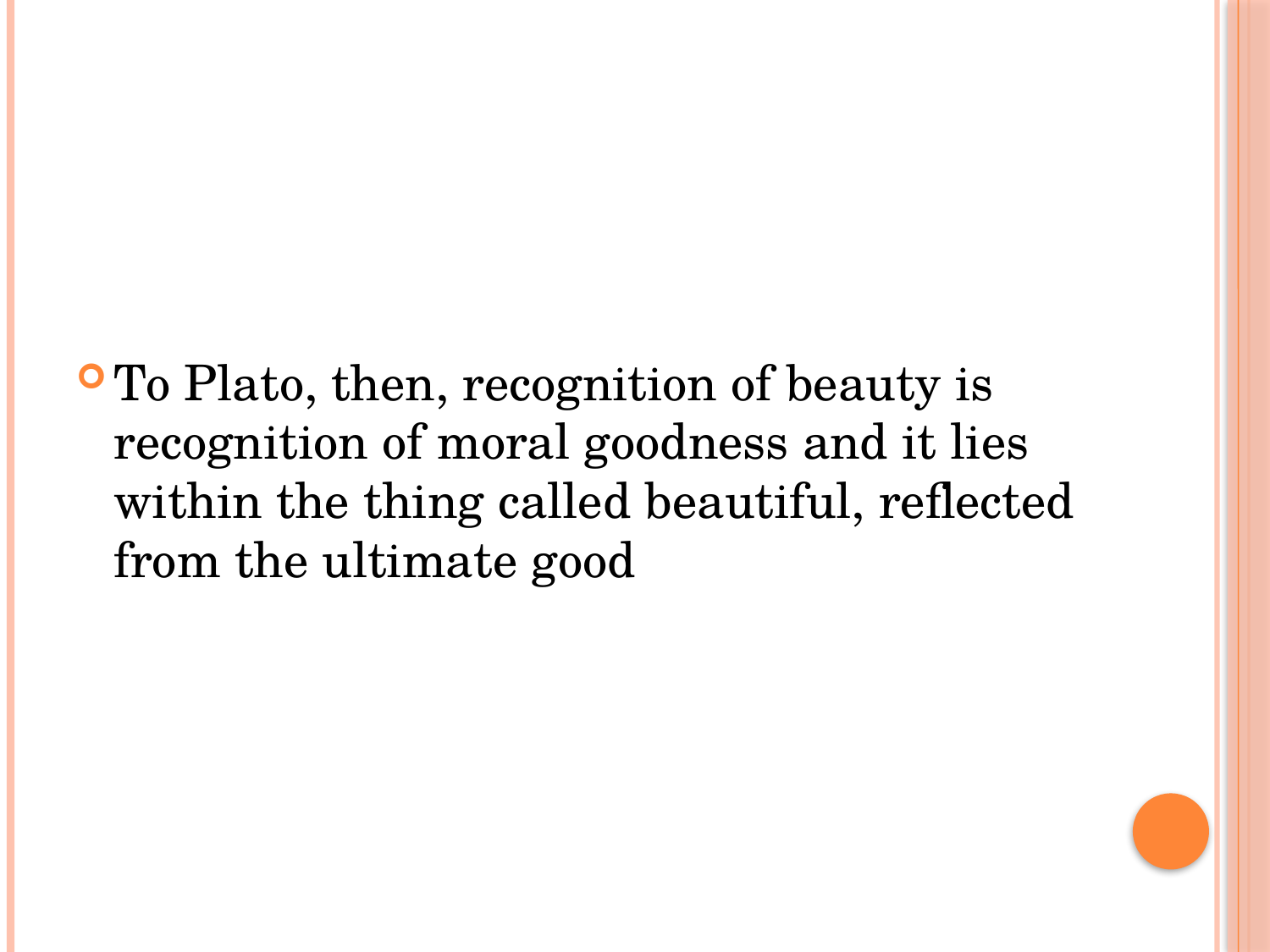

#

To Plato, then, recognition of beauty is recognition of moral goodness and it lies within the thing called beautiful, reflected from the ultimate good